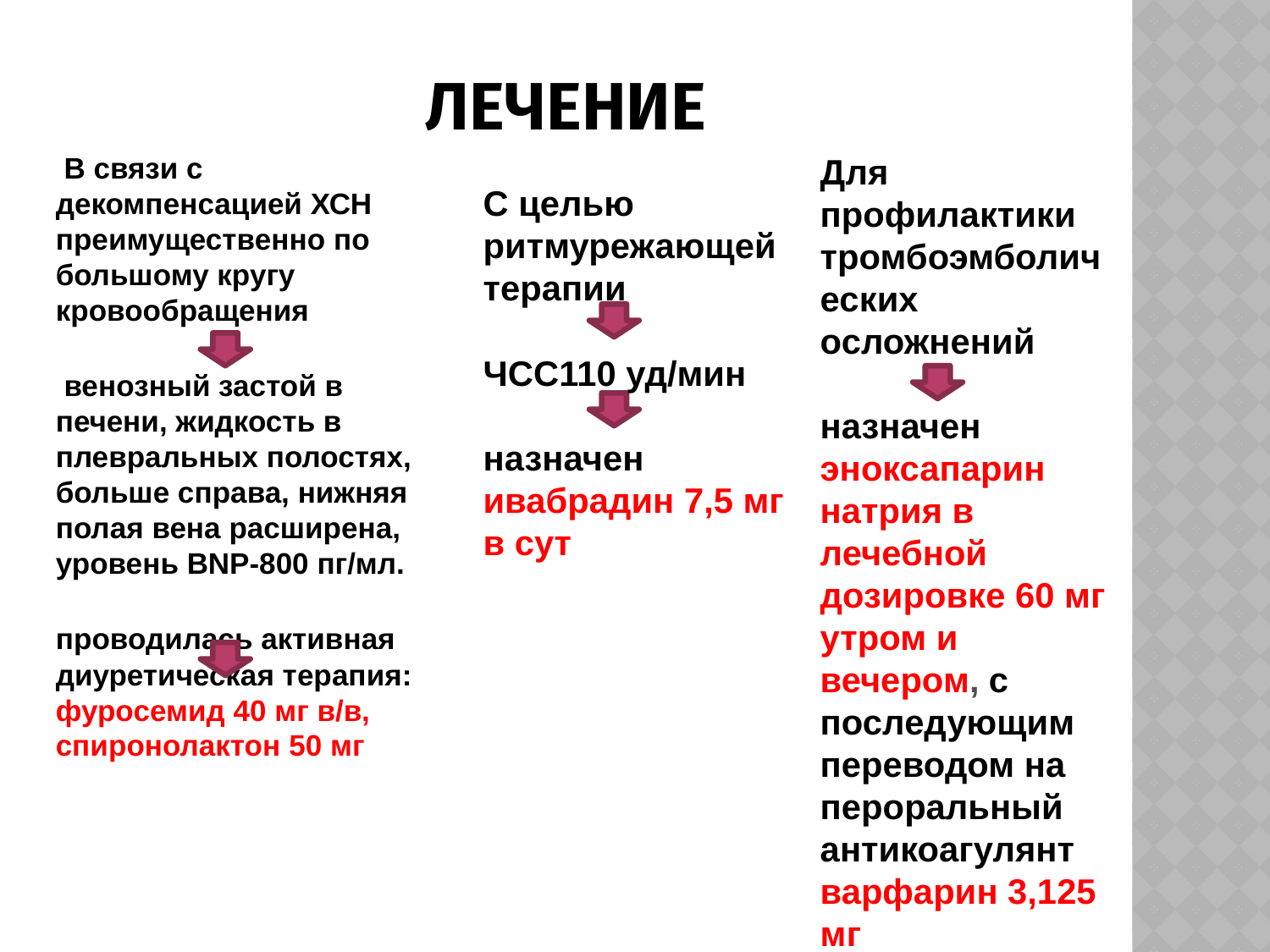

# лечение
 В связи с декомпенсацией ХСН преимущественно по большому кругу кровообращения

 венозный застой в печени, жидкость в плевральных полостях, больше справа, нижняя полая вена расширена, уровень BNP-800 пг/мл.

проводилась активная диуретическая терапия: фуросемид 40 мг в/в, спиронолактон 50 мг

Для профилактики тромбоэмболических осложнений

назначен эноксапарин натрия в лечебной дозировке 60 мг утром и вечером, с последующим переводом на пероральный антикоагулянт варфарин 3,125 мг

С целью ритмурежающей терапии

ЧСС110 уд/мин

назначен ивабрадин 7,5 мг в сут